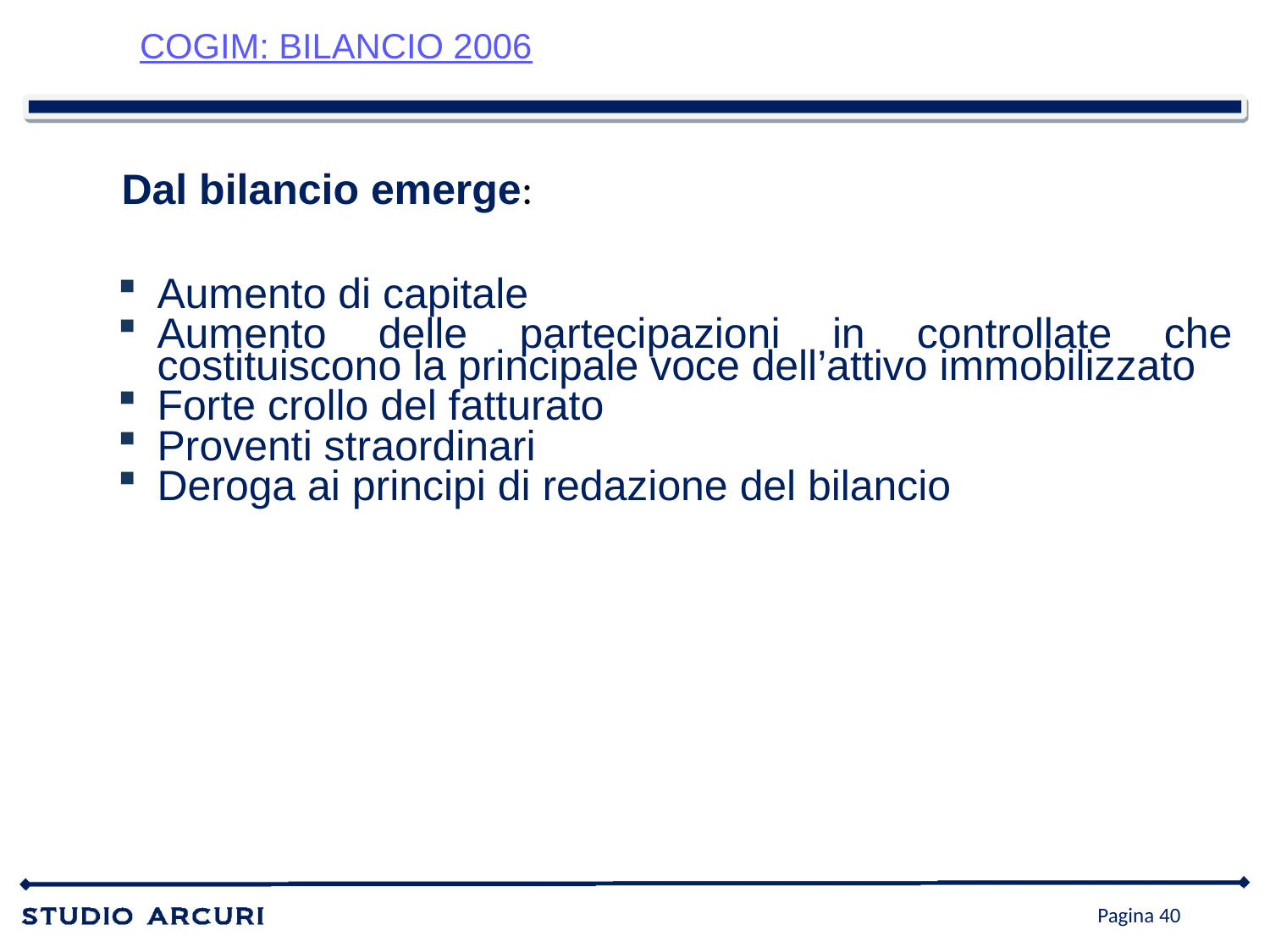

COGIM: BILANCIO 2006
 Dal bilancio emerge:

Aumento di capitale
Aumento delle partecipazioni in controllate che costituiscono la principale voce dell’attivo immobilizzato
Forte crollo del fatturato
Proventi straordinari
Deroga ai principi di redazione del bilancio
Pagina 40